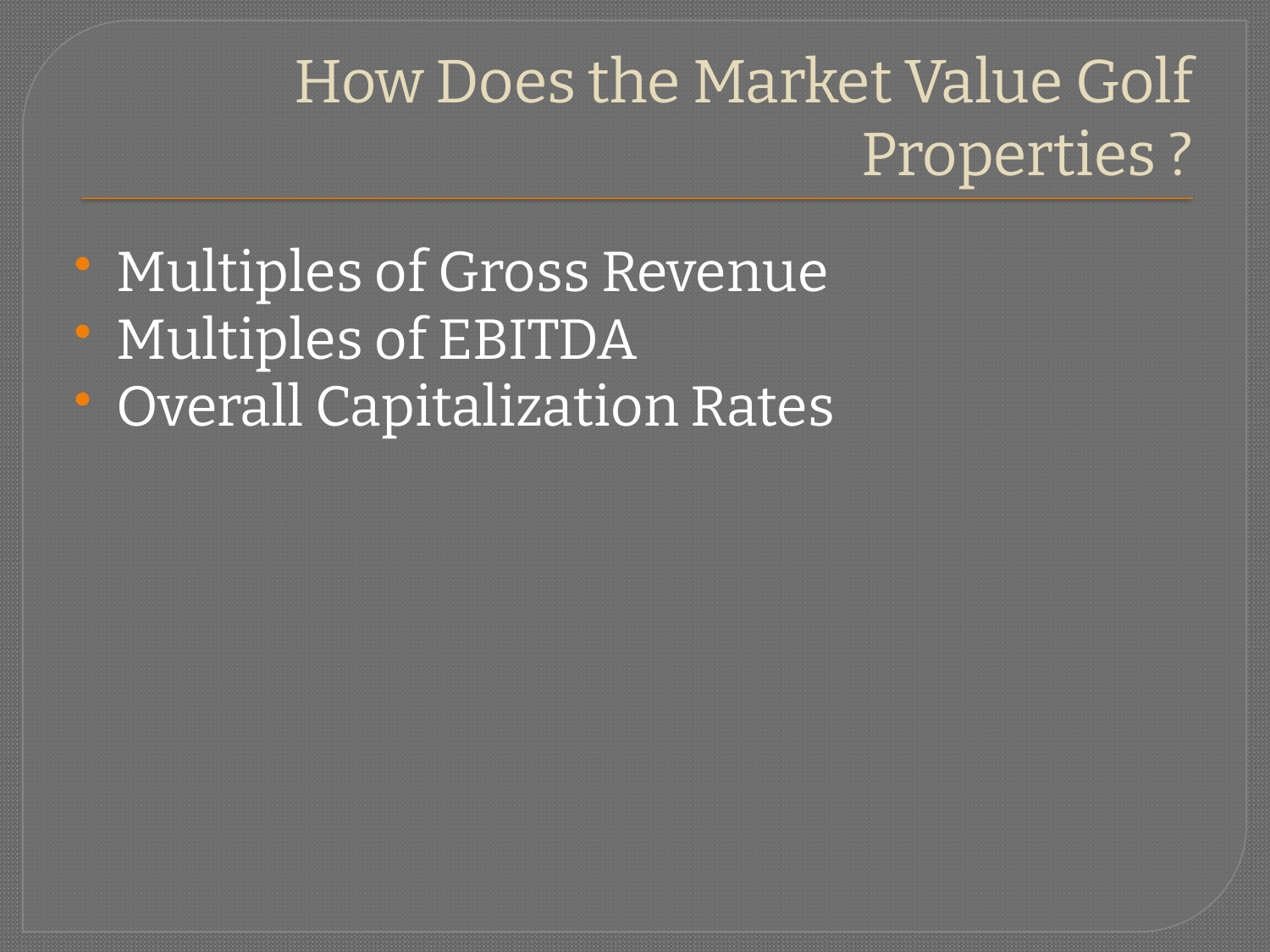

# How Does the Market Value Golf Properties ?
Multiples of Gross Revenue
Multiples of EBITDA
Overall Capitalization Rates